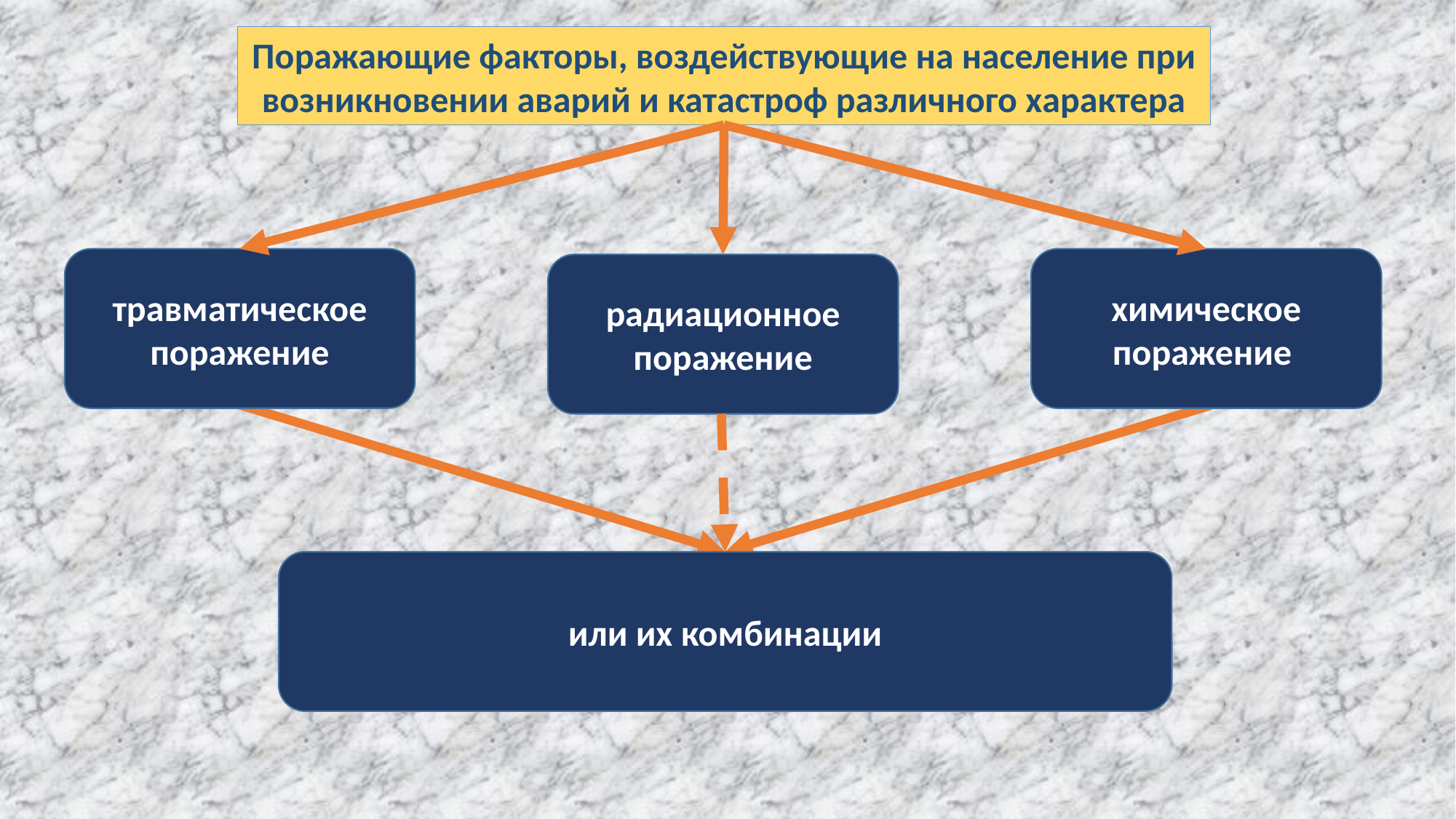

Поражающие факторы, воздействующие на население при возникновении аварий и катастроф различного характера
травматическое поражение
химическое поражение
радиационное поражение
или их комбинации